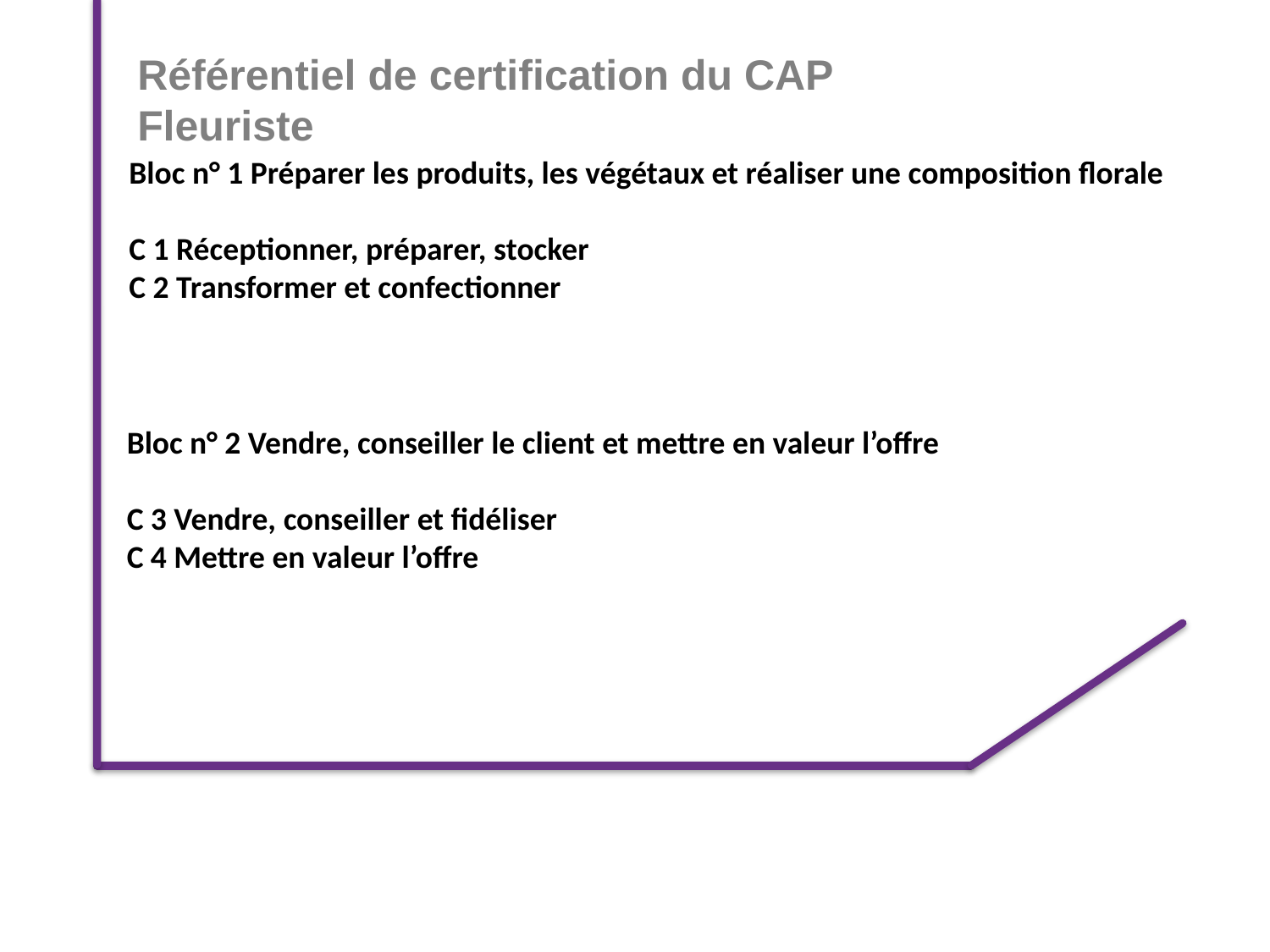

Référentiel de certification du CAP Fleuriste
Bloc n° 1 Préparer les produits, les végétaux et réaliser une composition florale

C 1 Réceptionner, préparer, stocker
C 2 Transformer et confectionner

Bloc n° 2 Vendre, conseiller le client et mettre en valeur l’offre

C 3 Vendre, conseiller et fidéliser
C 4 Mettre en valeur l’offre